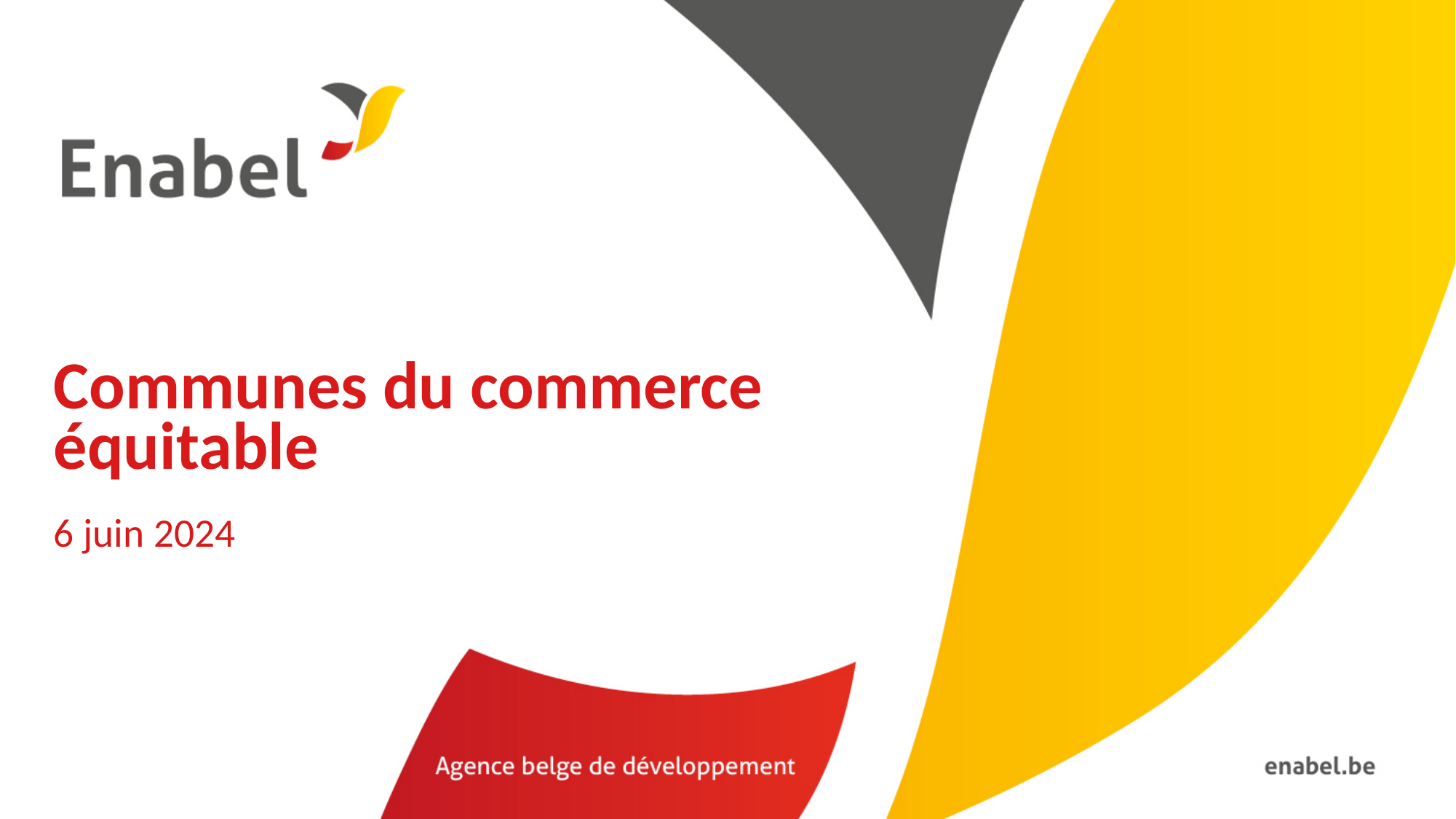

# Communes du commerce équitable 6 juin 2024